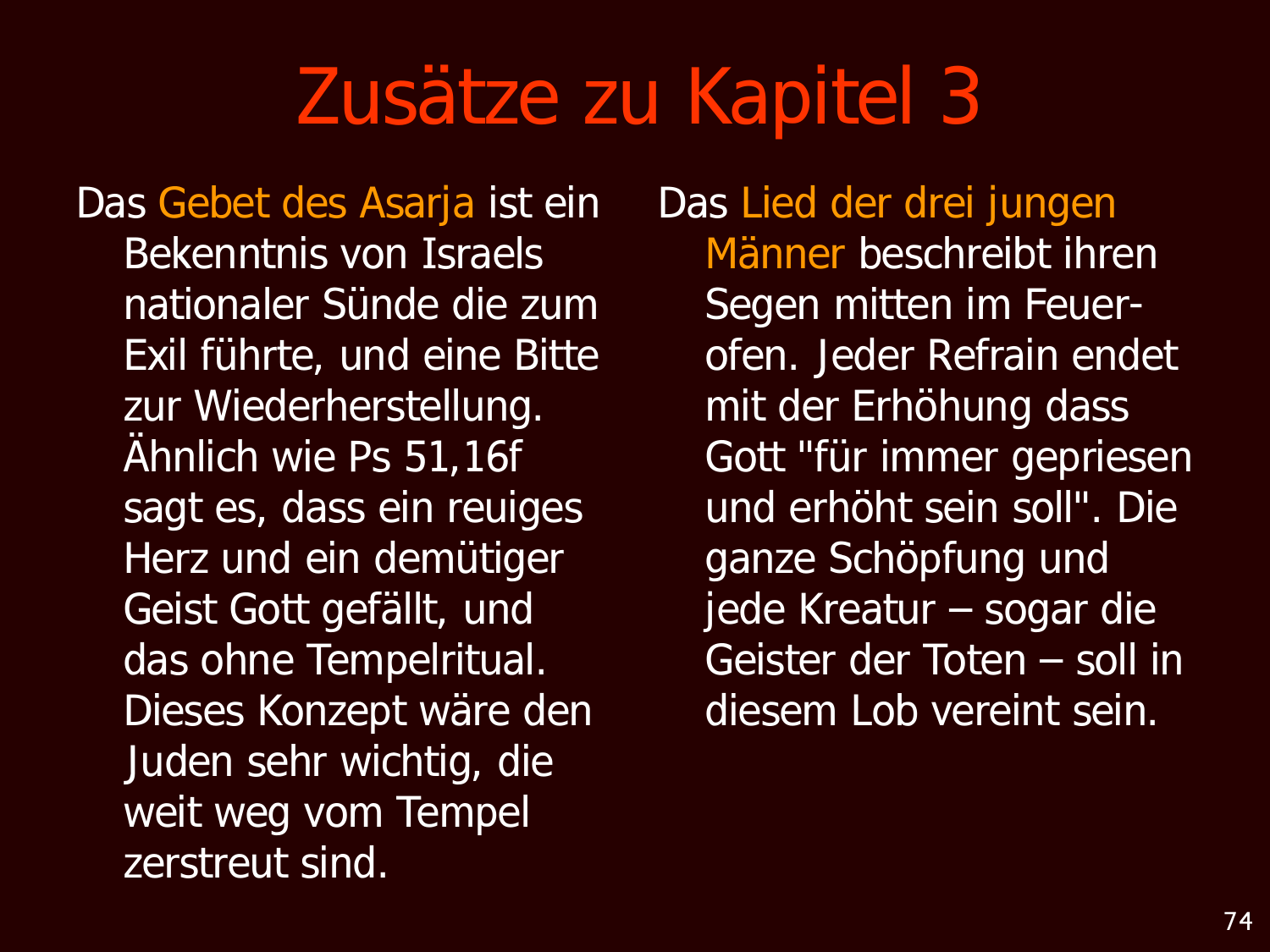

# Zusätze zu Kapitel 3
Das Gebet des Asarja ist ein Bekenntnis von Israels nationaler Sünde die zum Exil führte, und eine Bitte zur Wiederherstellung. Ähnlich wie Ps 51,16f sagt es, dass ein reuiges Herz und ein demütiger Geist Gott gefällt, und das ohne Tempelritual. Dieses Konzept wäre den Juden sehr wichtig, die weit weg vom Tempel zerstreut sind.
Das Lied der drei jungen Männer beschreibt ihren Segen mitten im Feuer-ofen. Jeder Refrain endet mit der Erhöhung dass Gott "für immer gepriesen und erhöht sein soll". Die ganze Schöpfung und jede Kreatur – sogar die Geister der Toten – soll in diesem Lob vereint sein.
74